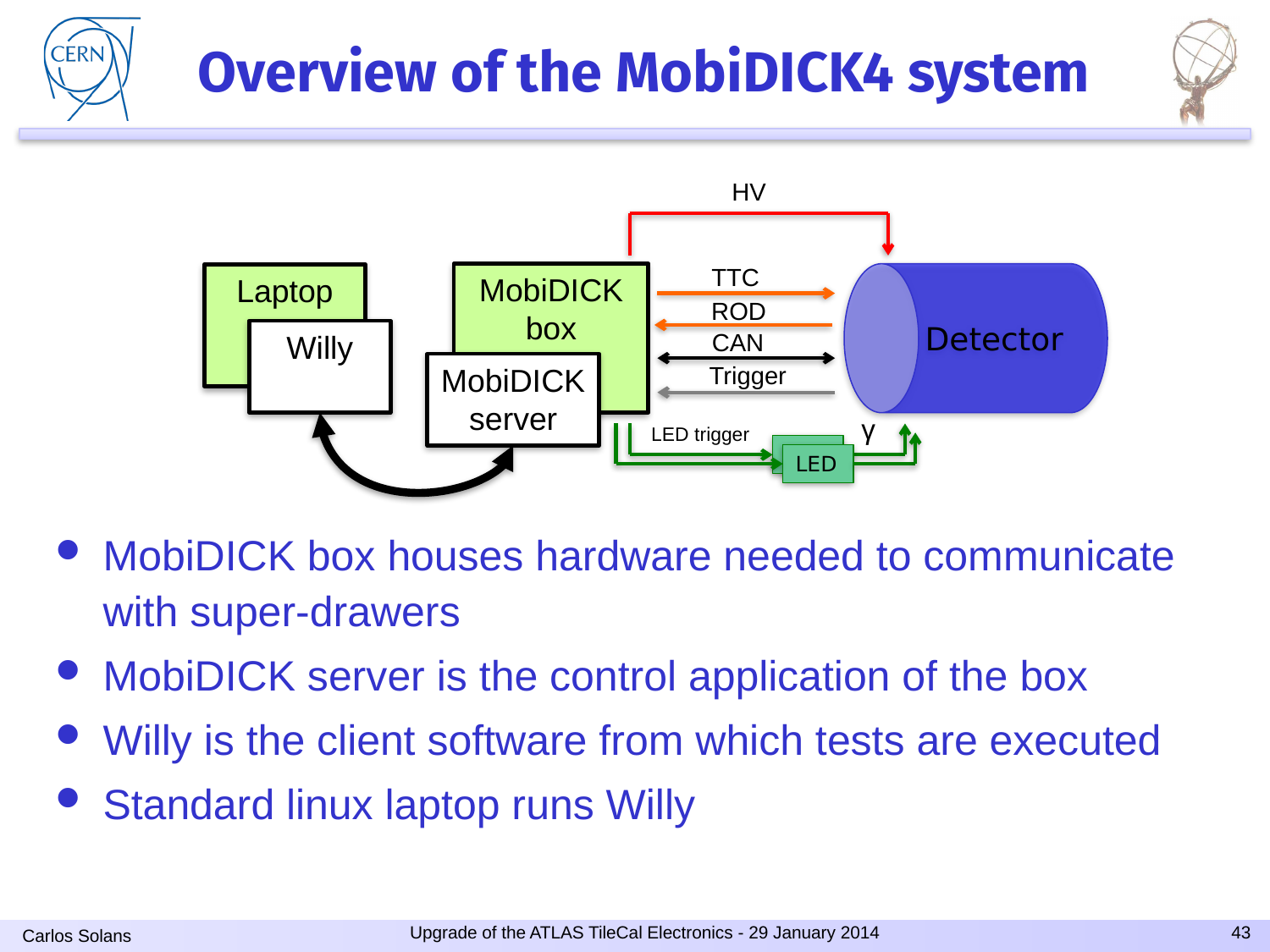

# Overview of the MobiDICK4 system
HV
Detector
TTC
MobiDICK
box
Laptop
ROD
CAN
Willy
MobiDICK
server
Trigger
γ
LED trigger
LED
LED
MobiDICK box houses hardware needed to communicate with super-drawers
MobiDICK server is the control application of the box
Willy is the client software from which tests are executed
Standard linux laptop runs Willy
Upgrade of the ATLAS TileCal Electronics - 29 January 2014
43
Carlos Solans